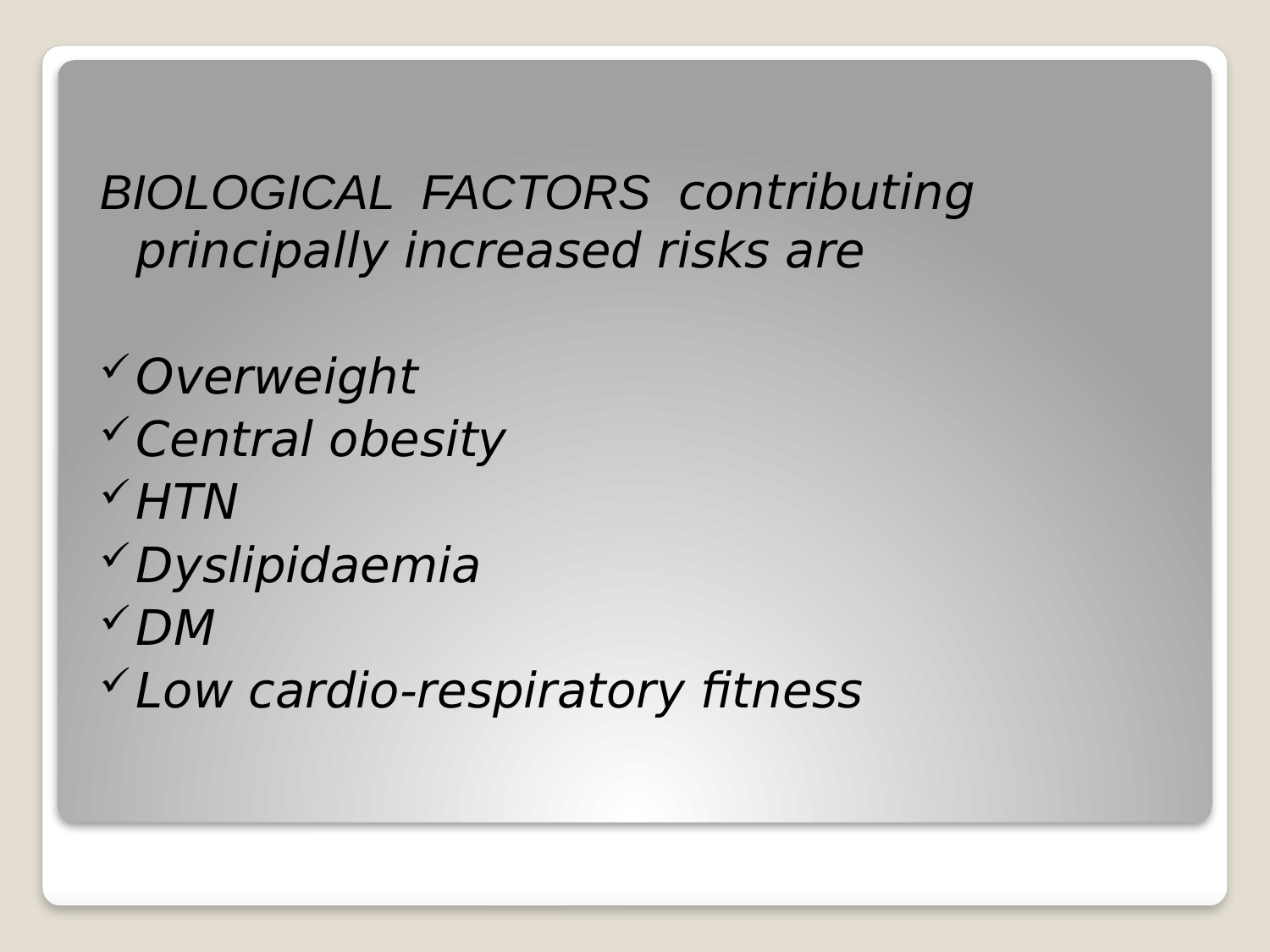

BIOLOGICAL  FACTORS  contributing principally increased risks are

Overweight
Central obesity
HTN
Dyslipidaemia
DM
Low cardio-respiratory fitness